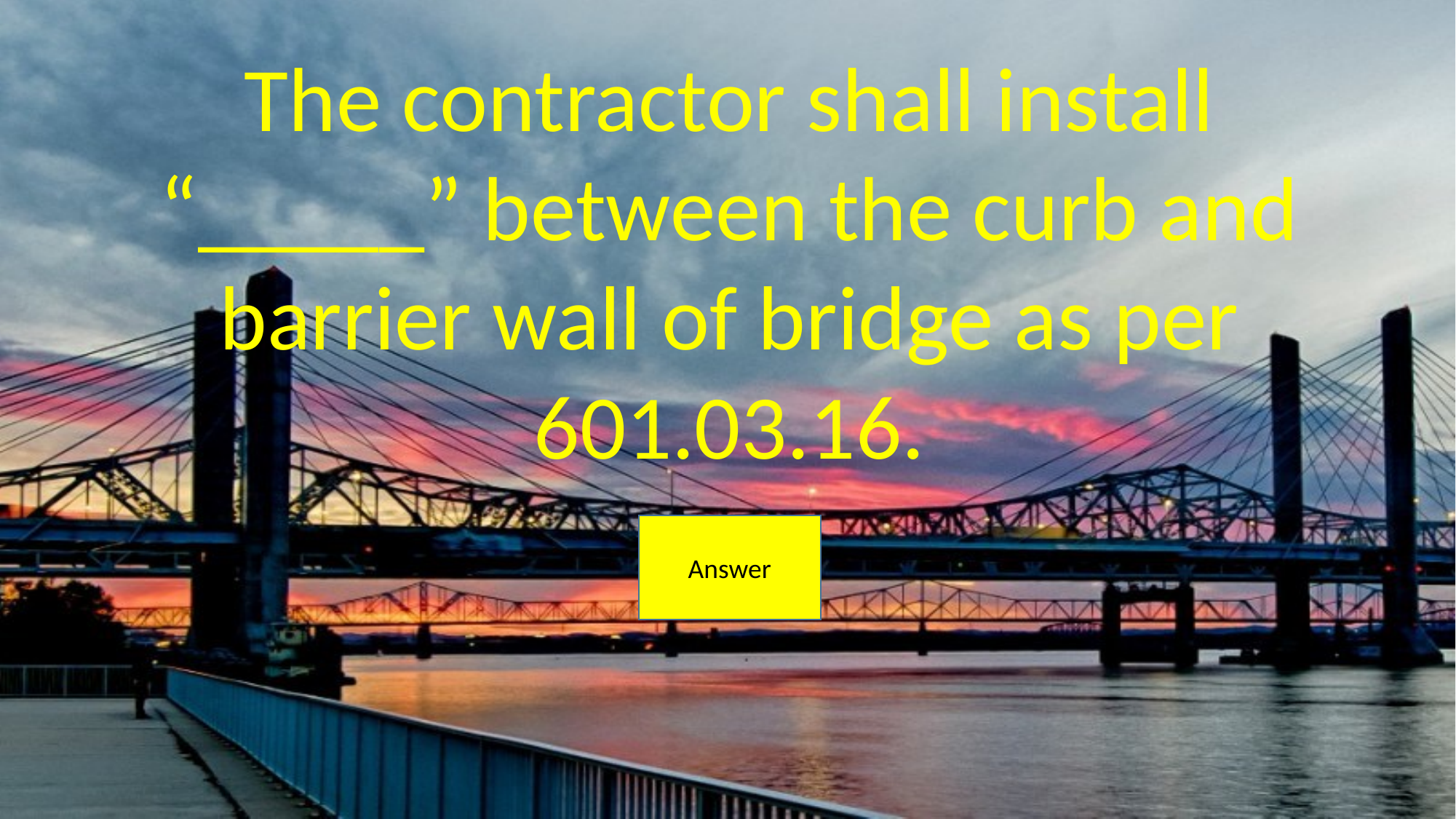

The contractor shall install “_____” between the curb and barrier wall of bridge as per 601.03.16.
Answer